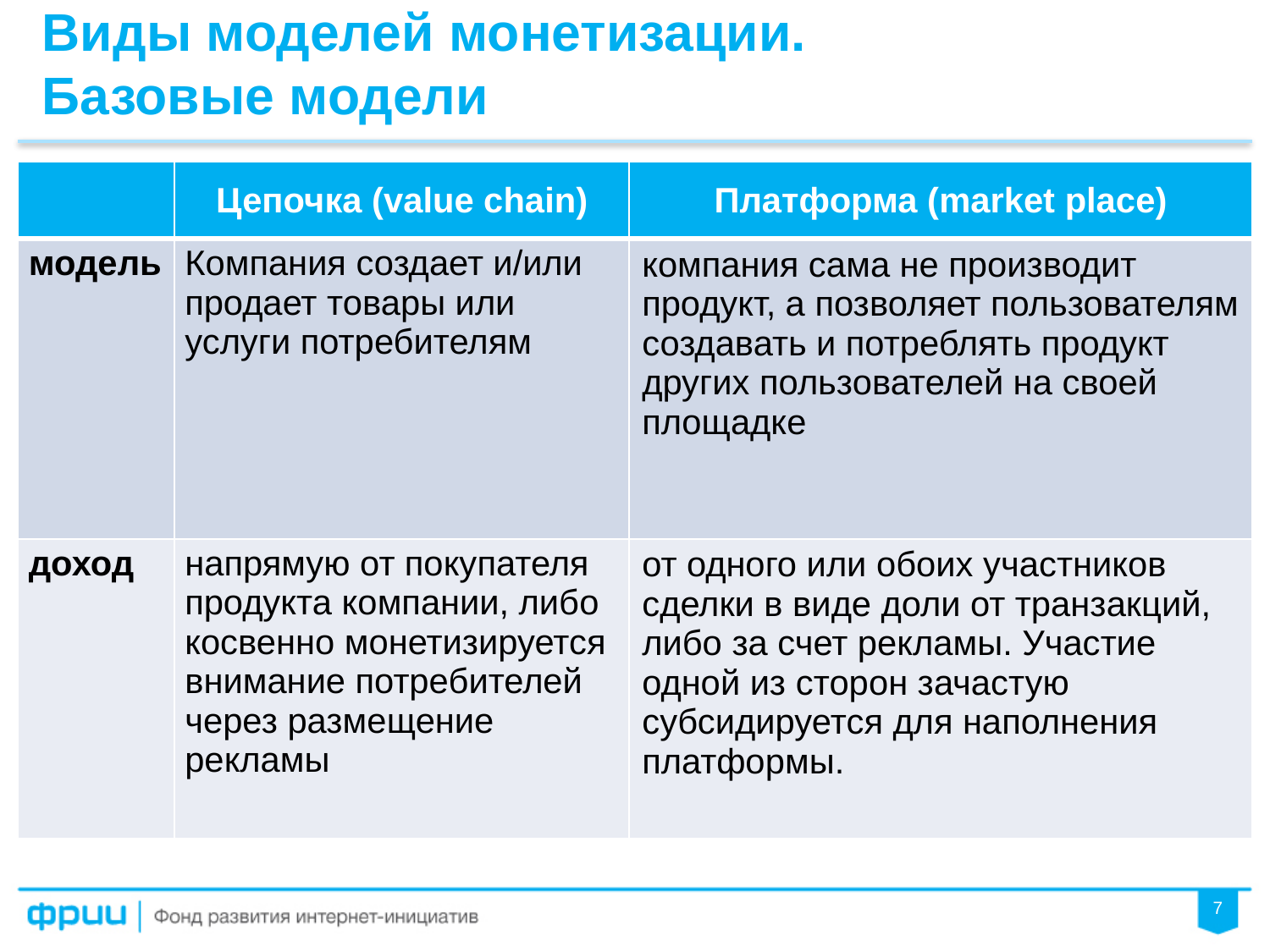

Виды моделей монетизации.
Базовые модели
|  | Цепочка (value chain) | Платформа (market place) |
| --- | --- | --- |
| модель | Компания создает и/или продает товары или услуги потребителям | компания сама не производит продукт, а позволяет пользователям создавать и потреблять продукт других пользователей на своей площадке |
| доход | напрямую от покупателя продукта компании, либо косвенно монетизируется внимание потребителей через размещение рекламы | от одного или обоих участников сделки в виде доли от транзакций, либо за счет рекламы. Участие одной из сторон зачастую субсидируется для наполнения платформы. |